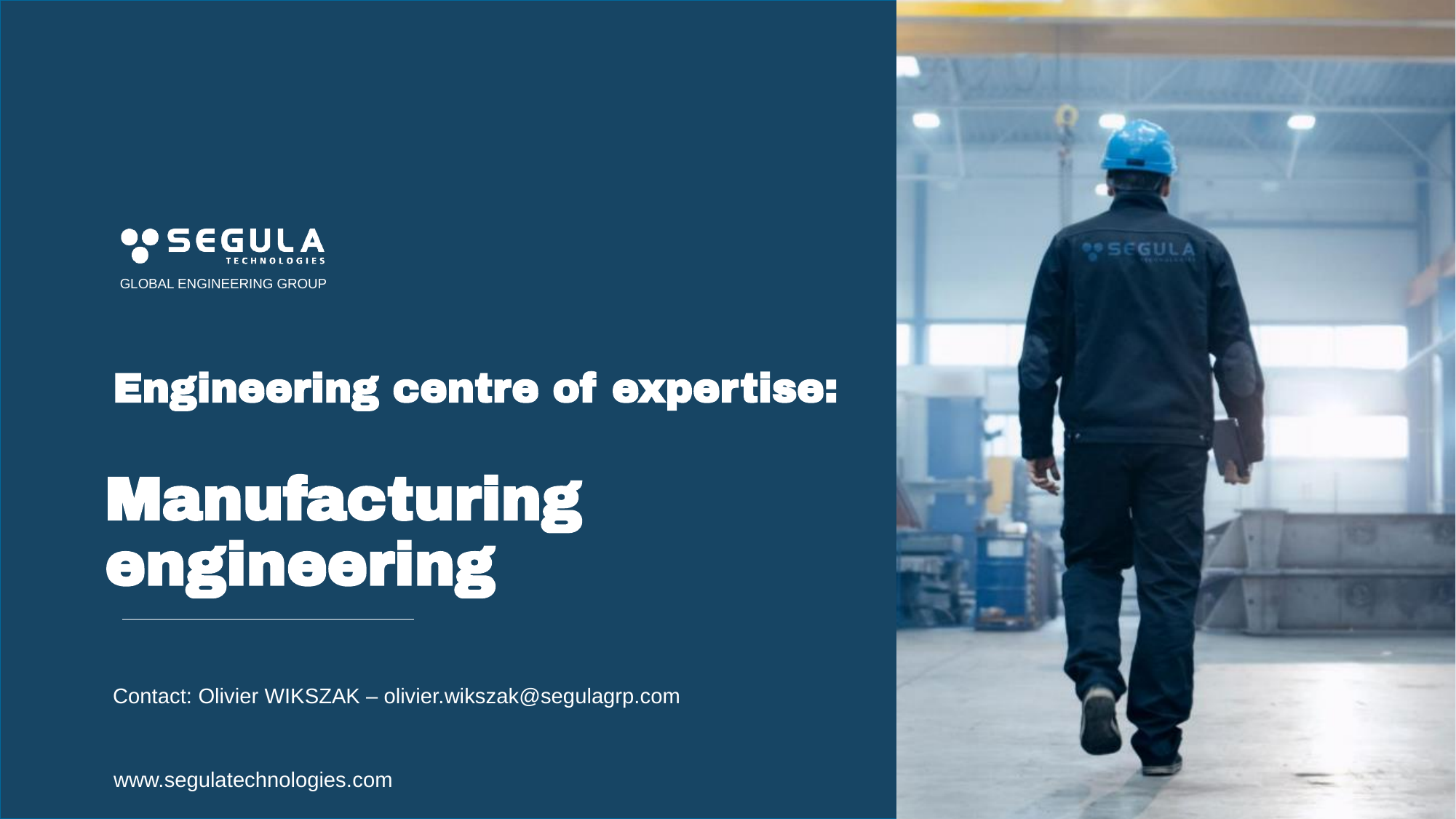

# Engineering centre of expertise:
Manufacturing engineering
Contact: Olivier WIKSZAK – olivier.wikszak@segulagrp.com